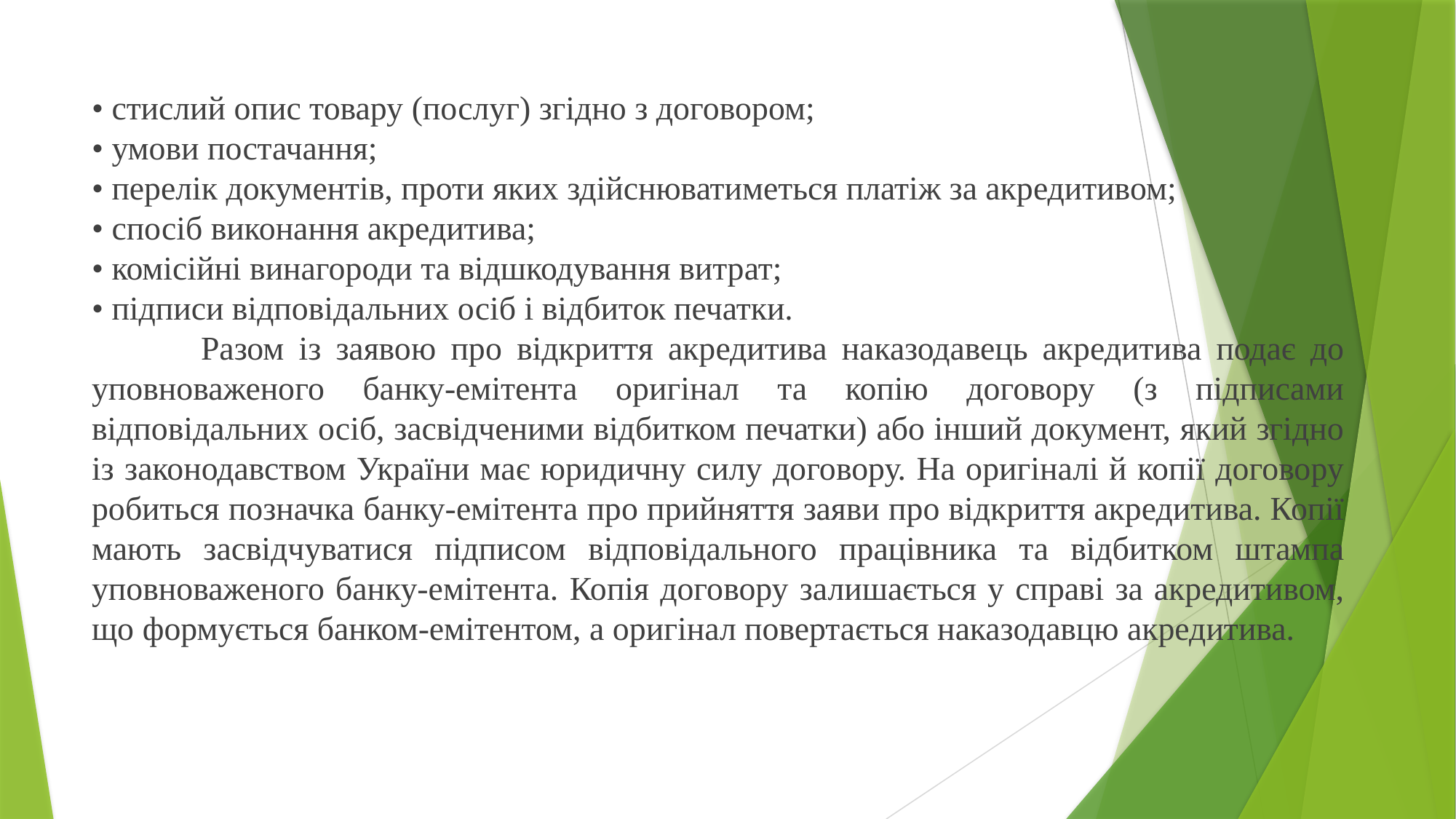

• стислий опис товару (послуг) згідно з договором;
• умови постачання;
• перелік документів, проти яких здійснюватиметься платіж за акредитивом;
• спосіб виконання акредитива;
• комісійні винагороди та відшкодування витрат;
• підписи відповідальних осіб і відбиток печатки.
	Разом із заявою про відкриття акредитива наказодавець акредитива подає до уповноваженого банку-емітента оригінал та копію договору (з підписами відповідальних осіб, засвідченими відбитком печатки) або інший документ, який згідно із законодавством України має юридичну силу договору. На оригіналі й копії договору робиться позначка банку-емітента про прийняття заяви про відкриття акредитива. Копії мають засвідчуватися підписом відповідального працівника та відбитком штампа уповноваженого банку-емітента. Копія договору залишається у справі за акредитивом, що формується банком-емітентом, а оригінал повертається наказодавцю акредитива.